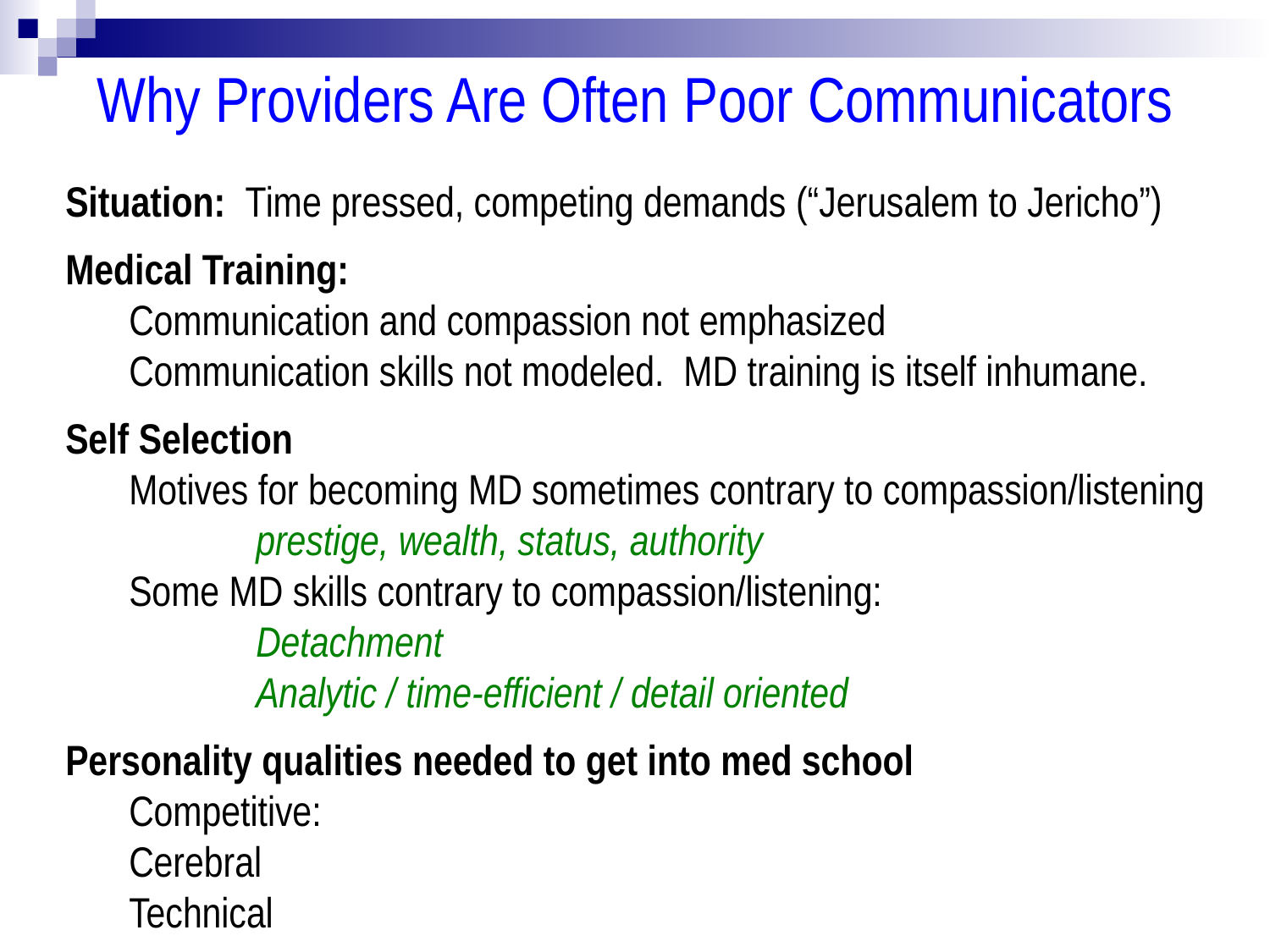

Why Providers Are Often Poor Communicators
Situation:  Time pressed, competing demands (“Jerusalem to Jericho”)

Medical Training:
	Communication and compassion not emphasized
	Communication skills not modeled.  MD training is itself inhumane.

Self Selection
	Motives for becoming MD sometimes contrary to compassion/listening
		prestige, wealth, status, authority
	Some MD skills contrary to compassion/listening:
		Detachment
		Analytic / time-efficient / detail oriented

Personality qualities needed to get into med school
	Competitive:
	Cerebral
	Technical